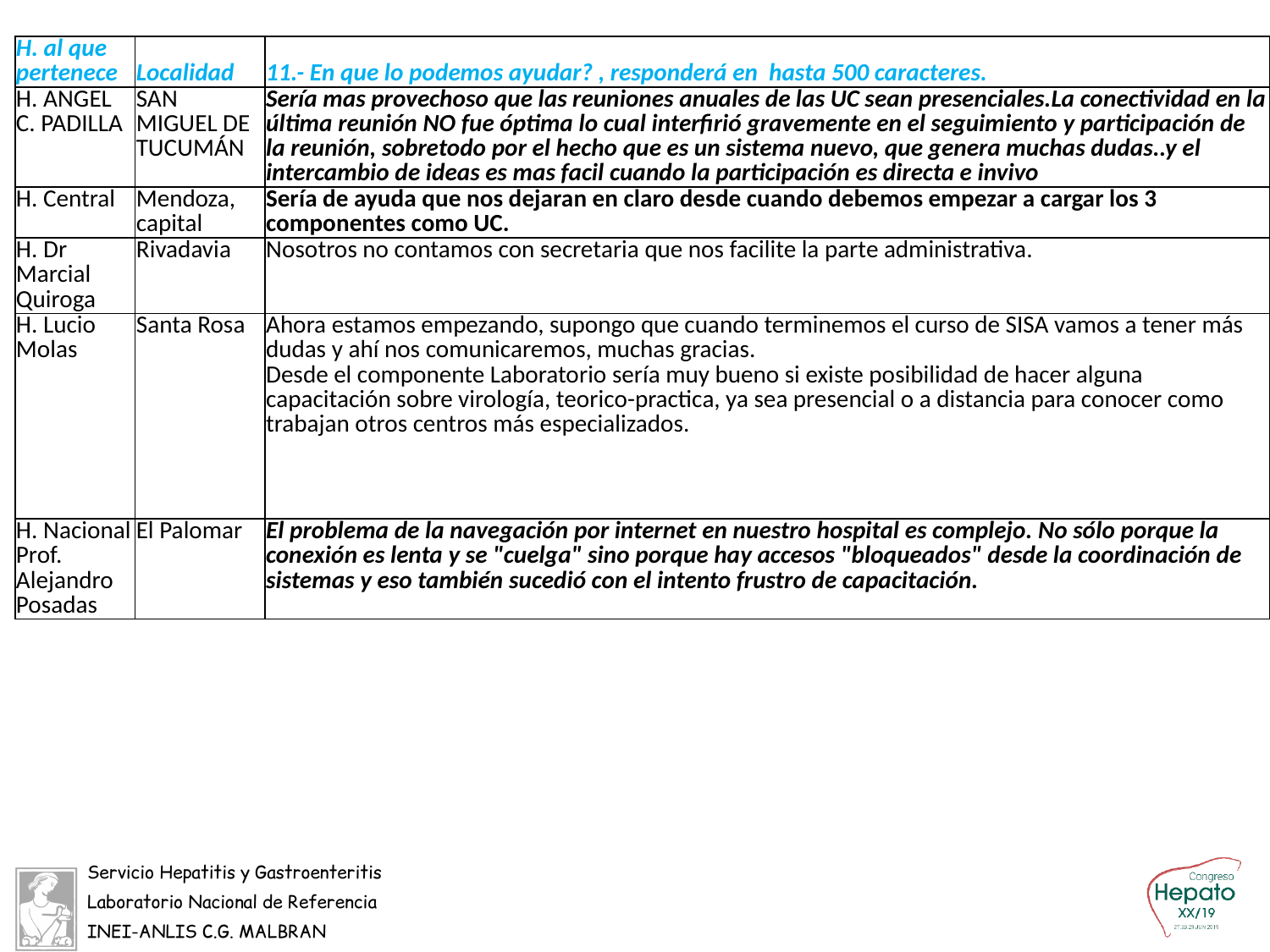

| H. al que pertenece | Localidad | 11.- En que lo podemos ayudar? , responderá en hasta 500 caracteres. |
| --- | --- | --- |
| H. ANGEL C. PADILLA | SAN MIGUEL DE TUCUMÁN | Sería mas provechoso que las reuniones anuales de las UC sean presenciales.La conectividad en la última reunión NO fue óptima lo cual interfirió gravemente en el seguimiento y participación de la reunión, sobretodo por el hecho que es un sistema nuevo, que genera muchas dudas..y el intercambio de ideas es mas facil cuando la participación es directa e invivo |
| H. Central | Mendoza, capital | Sería de ayuda que nos dejaran en claro desde cuando debemos empezar a cargar los 3 componentes como UC. |
| H. Dr Marcial Quiroga | Rivadavia | Nosotros no contamos con secretaria que nos facilite la parte administrativa. |
| H. Lucio Molas | Santa Rosa | Ahora estamos empezando, supongo que cuando terminemos el curso de SISA vamos a tener más dudas y ahí nos comunicaremos, muchas gracias. Desde el componente Laboratorio sería muy bueno si existe posibilidad de hacer alguna capacitación sobre virología, teorico-practica, ya sea presencial o a distancia para conocer como trabajan otros centros más especializados. |
| H. Nacional Prof. Alejandro Posadas | El Palomar | El problema de la navegación por internet en nuestro hospital es complejo. No sólo porque la conexión es lenta y se "cuelga" sino porque hay accesos "bloqueados" desde la coordinación de sistemas y eso también sucedió con el intento frustro de capacitación. |